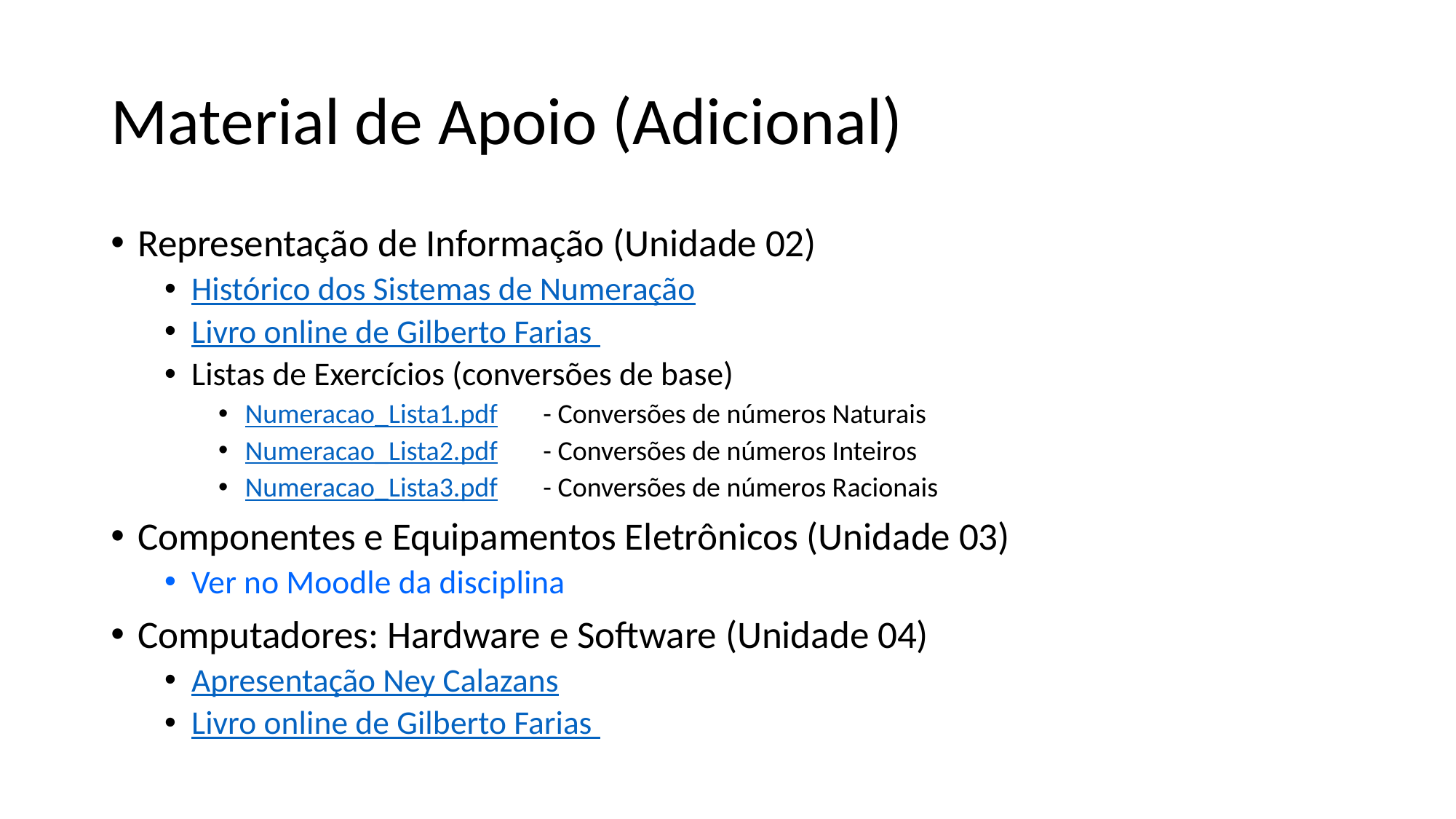

# Material de Apoio (Adicional)
Representação de Informação (Unidade 02)
Histórico dos Sistemas de Numeração
Livro online de Gilberto Farias
Listas de Exercícios (conversões de base)
Numeracao_Lista1.pdf	- Conversões de números Naturais
Numeracao_Lista2.pdf	- Conversões de números Inteiros
Numeracao_Lista3.pdf	- Conversões de números Racionais
Componentes e Equipamentos Eletrônicos (Unidade 03)
Ver no Moodle da disciplina
Computadores: Hardware e Software (Unidade 04)
Apresentação Ney Calazans
Livro online de Gilberto Farias